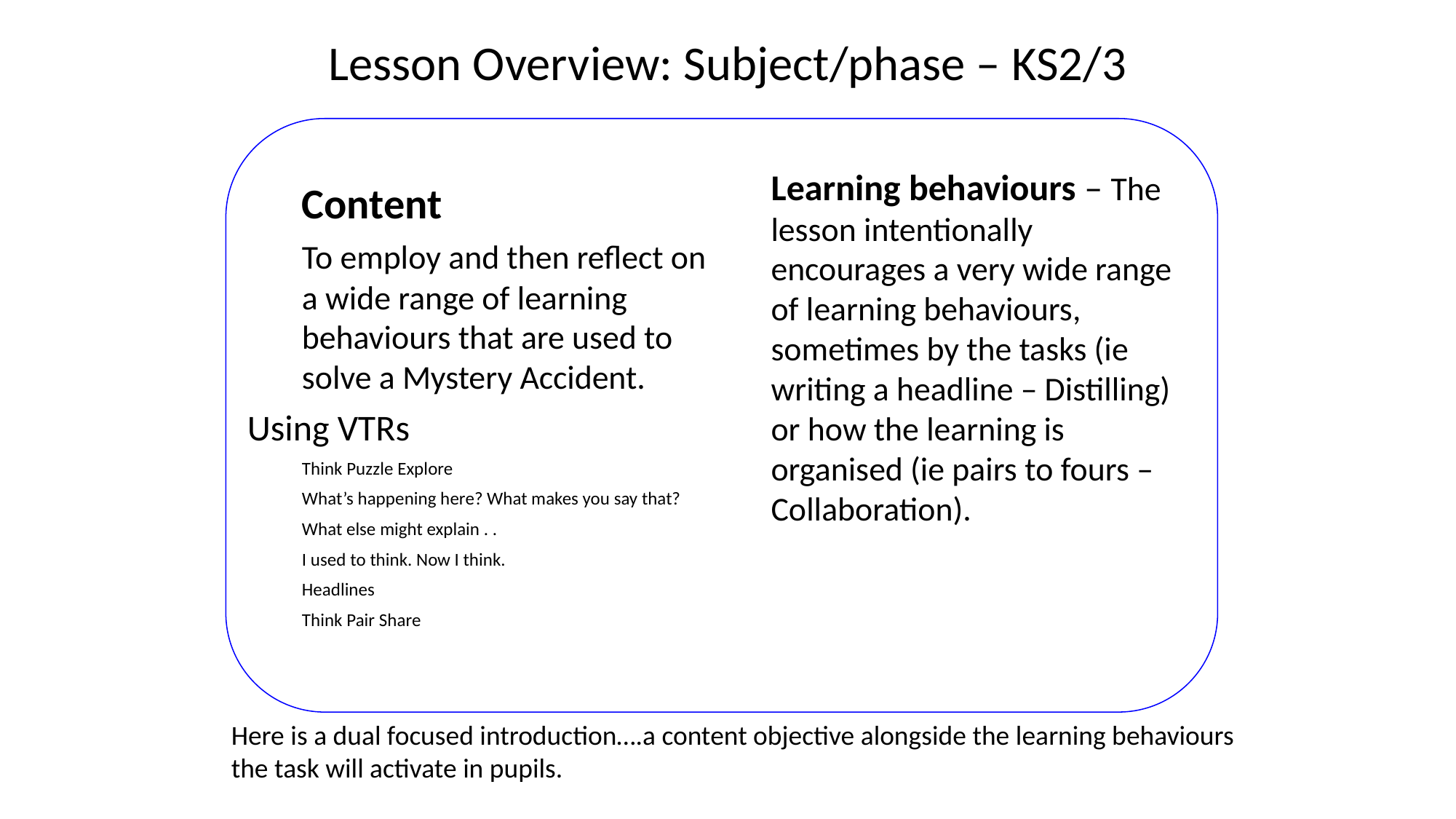

# Lesson Overview: Subject/phase – KS2/3

Learning behaviours – The lesson intentionally encourages a very wide range of learning behaviours, sometimes by the tasks (ie writing a headline – Distilling) or how the learning is organised (ie pairs to fours – Collaboration).
Content
To employ and then reflect on a wide range of learning behaviours that are used to solve a Mystery Accident.
Using VTRs
Think Puzzle Explore
What’s happening here? What makes you say that?
What else might explain . .
I used to think. Now I think.
Headlines
Think Pair Share
Here is a dual focused introduction….a content objective alongside the learning behaviours the task will activate in pupils.